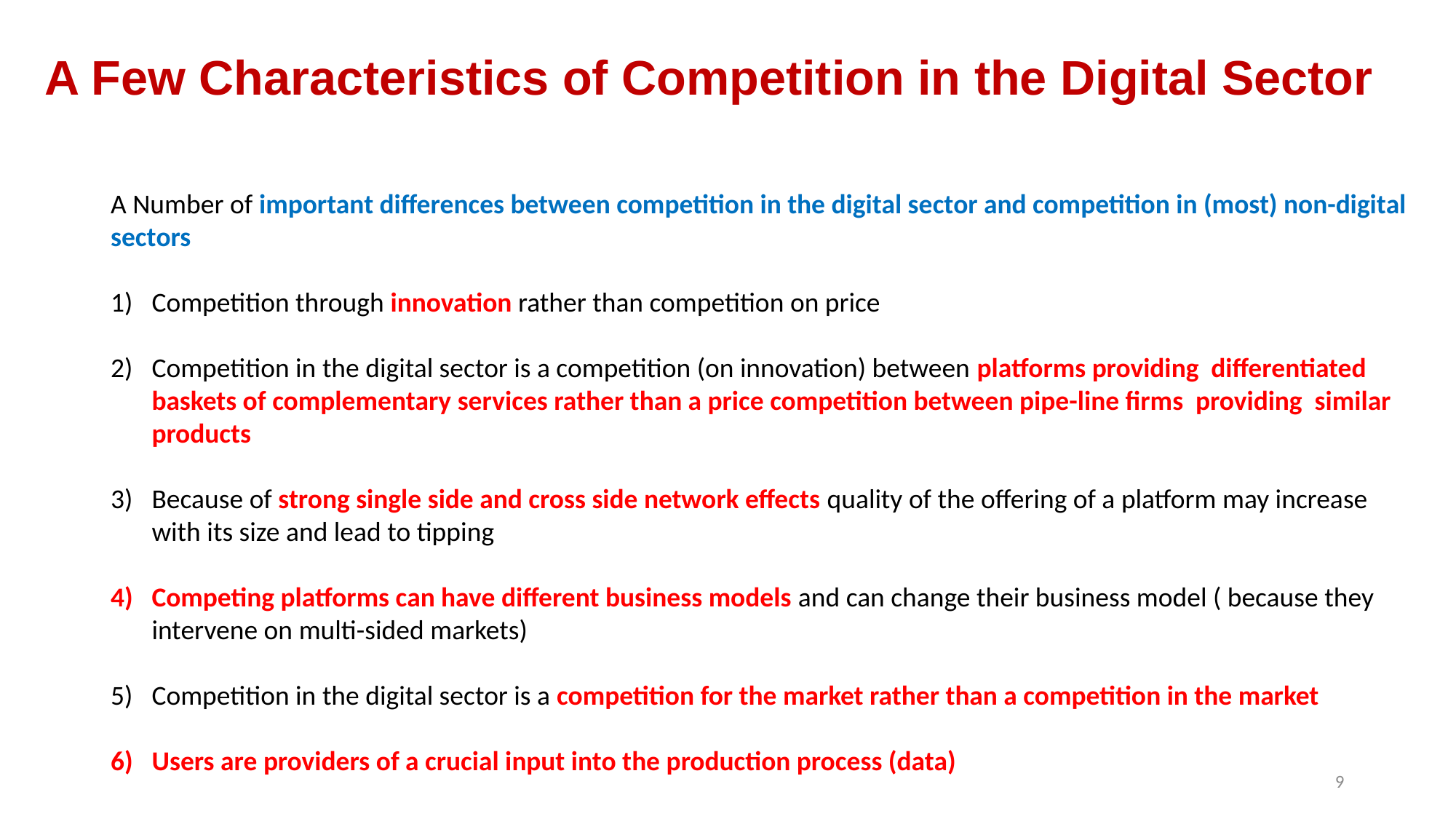

# A Few Characteristics of Competition in the Digital Sector
A Number of important differences between competition in the digital sector and competition in (most) non-digital sectors

Competition through innovation rather than competition on price

Competition in the digital sector is a competition (on innovation) between platforms providing  differentiated baskets of complementary services rather than a price competition between pipe-line firms  providing  similar products

Because of strong single side and cross side network effects quality of the offering of a platform may increase with its size and lead to tipping

Competing platforms can have different business models and can change their business model ( because they intervene on multi-sided markets)

Competition in the digital sector is a competition for the market rather than a competition in the market

Users are providers of a crucial input into the production process (data)

9